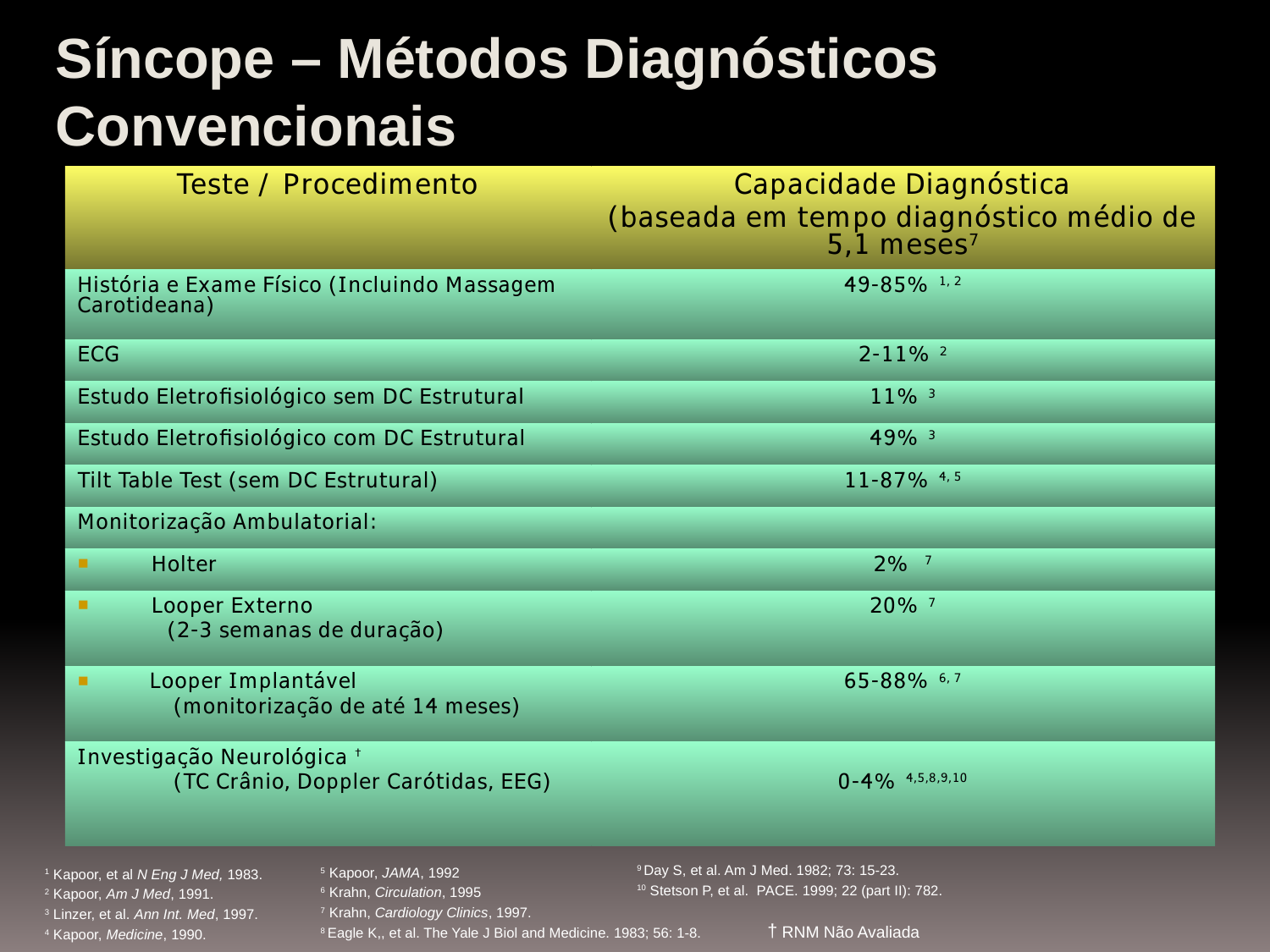

Síncope – Métodos Diagnósticos Convencionais
| Teste / Procedimento | Capacidade Diagnóstica (baseada em tempo diagnóstico médio de 5,1 meses7 |
| --- | --- |
| História e Exame Físico (Incluindo Massagem Carotideana) | 49-85% 1, 2 |
| ECG | 2-11% 2 |
| Estudo Eletrofisiológico sem DC Estrutural | 11% 3 |
| Estudo Eletrofisiológico com DC Estrutural | 49% 3 |
| Tilt Table Test (sem DC Estrutural) | 11-87% 4, 5 |
| Monitorização Ambulatorial: |  |
| Holter | 2% 7 |
| Looper Externo (2-3 semanas de duração) | 20% 7 |
| Looper Implantável (monitorização de até 14 meses) | 65-88% 6, 7 |
| Investigação Neurológica † (TC Crânio, Doppler Carótidas, EEG) | 0-4% 4,5,8,9,10 |
9 Day S, et al. Am J Med. 1982; 73: 15-23.
10 Stetson P, et al.  PACE. 1999; 22 (part II): 782.

5 Kapoor, JAMA, 1992
6 Krahn, Circulation, 1995
7 Krahn, Cardiology Clinics, 1997.
8 Eagle K,, et al. The Yale J Biol and Medicine. 1983; 56: 1-8.
1 Kapoor, et al N Eng J Med, 1983.
2 Kapoor, Am J Med, 1991.
3 Linzer, et al. Ann Int. Med, 1997.
4 Kapoor, Medicine, 1990.
† RNM Não Avaliada